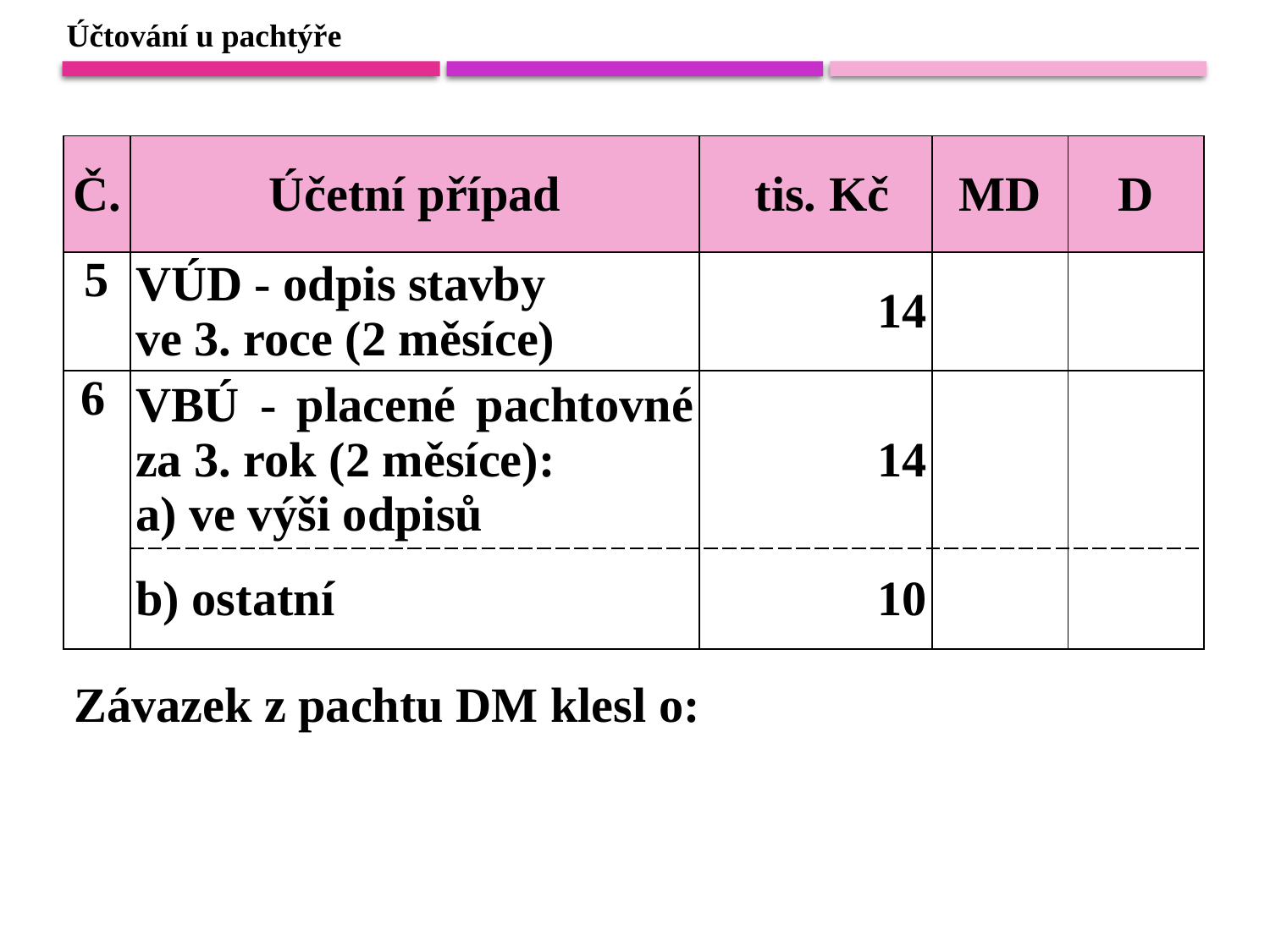

Účtování u pachtýře
| Č. | Účetní případ | tis. Kč | MD | D |
| --- | --- | --- | --- | --- |
| 5 | VÚD - odpis stavby ve 3. roce (2 měsíce) | 14 |  |  |
| 6 | VBÚ - placené pachtovné za 3. rok (2 měsíce): a) ve výši odpisů | 14 |  |  |
|  | b) ostatní | 10 |  |  |
Závazek z pachtu DM klesl o: